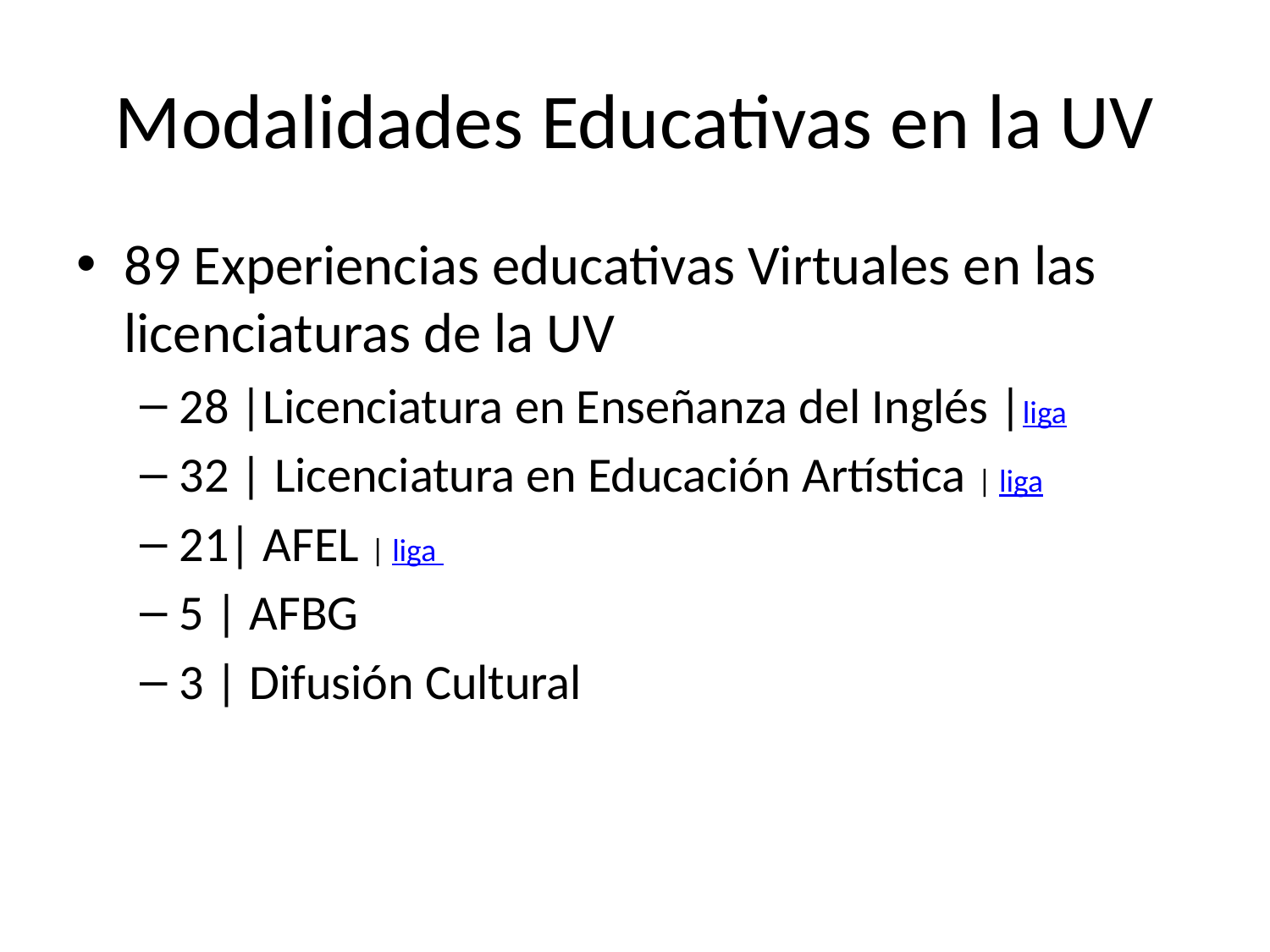

# Modalidades Educativas en la UV
89 Experiencias educativas Virtuales en las licenciaturas de la UV
28 |Licenciatura en Enseñanza del Inglés |liga
32 | Licenciatura en Educación Artística | liga
21| AFEL | liga
5 | AFBG
3 | Difusión Cultural